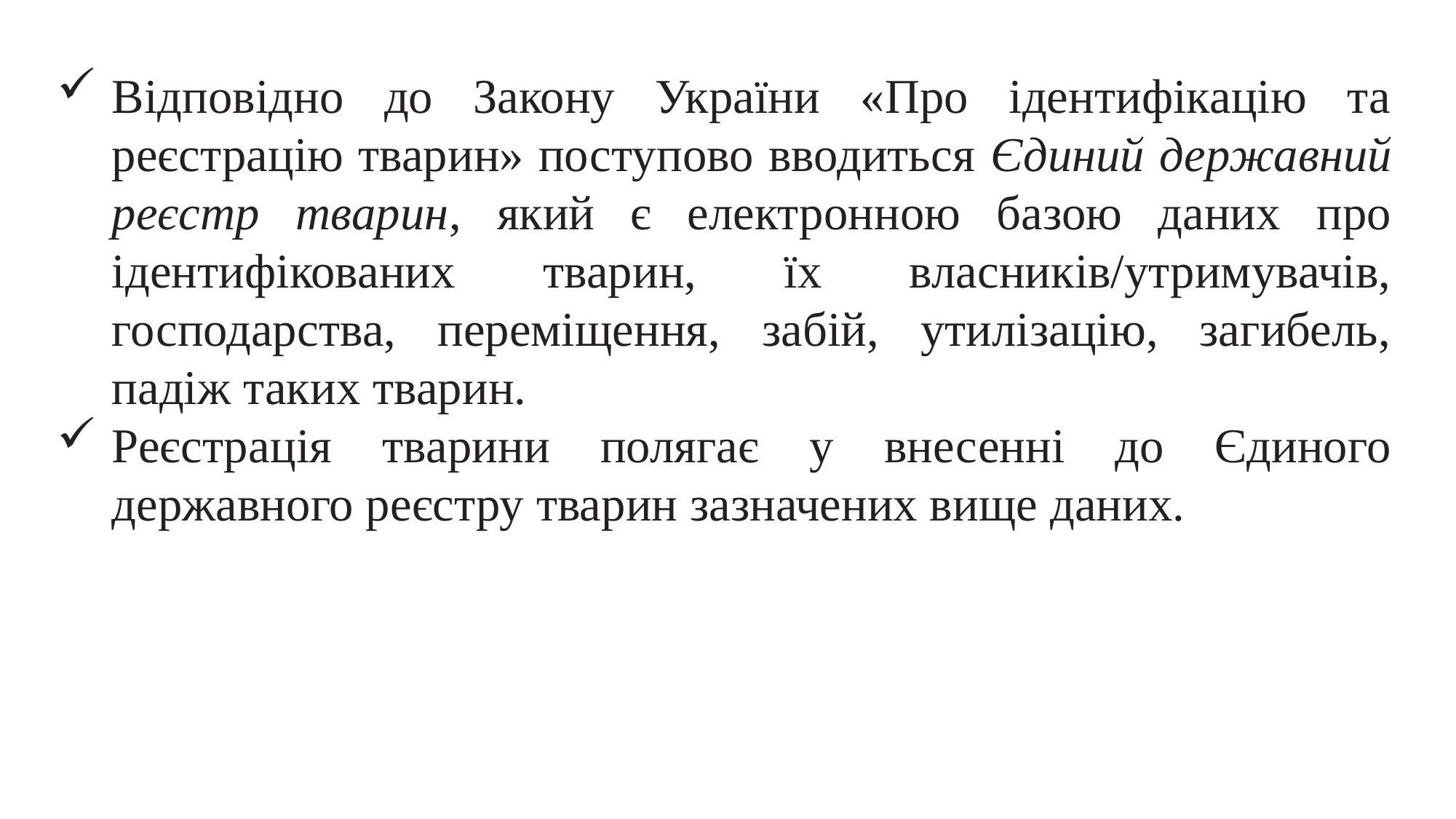

Відповідно до Закону України «Про ідентифікацію та реєстрацію тварин» поступово вводиться Єдиний державний реєстр тварин, який є електронною базою даних про ідентифікованих тварин, їх власників/утримувачів, господарства, переміщення, забій, утилізацію, загибель, падіж таких тварин.
Реєстрація тварини полягає у внесенні до Єдиного державного реєстру тварин зазначених вище даних.